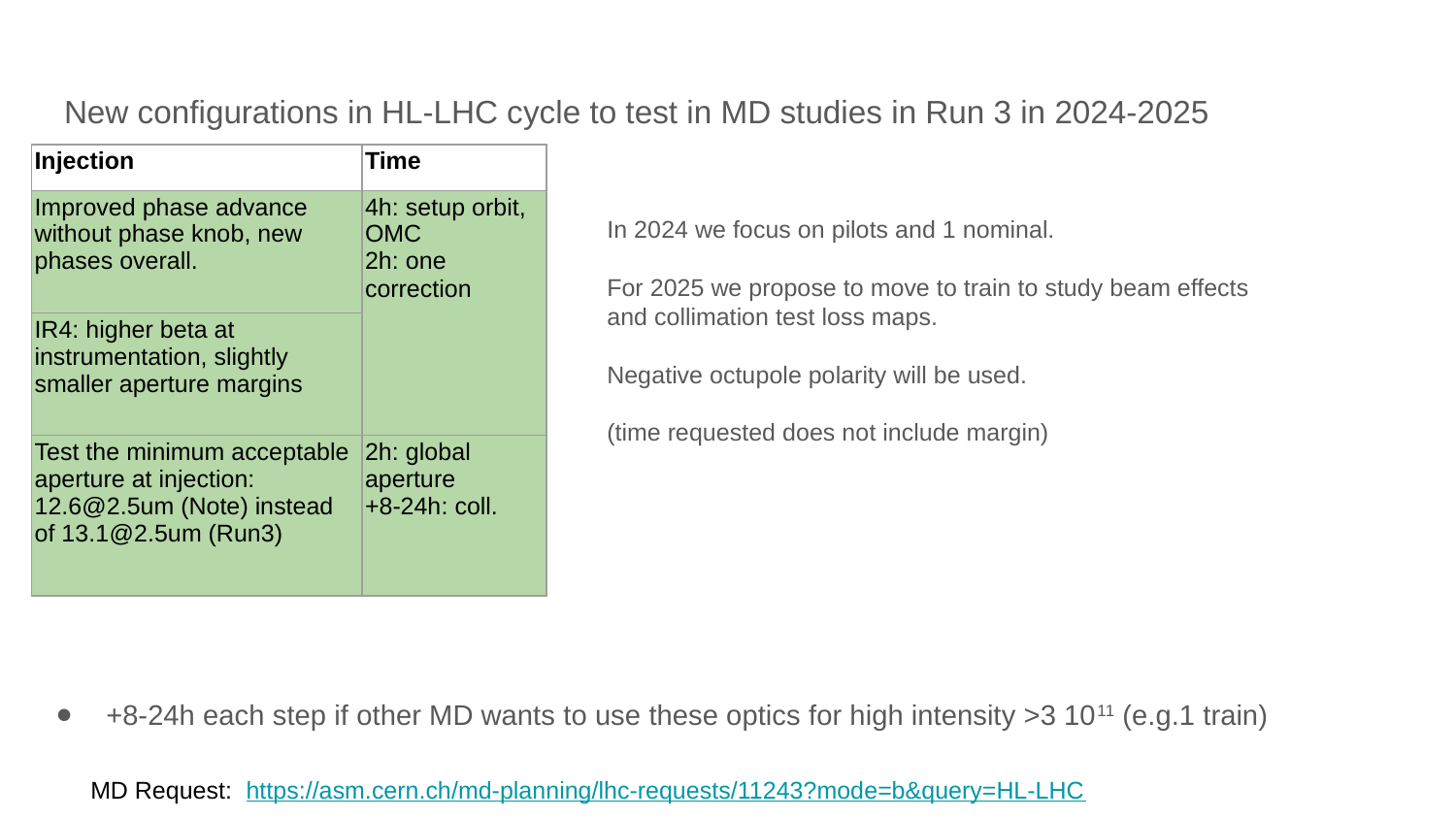

# New configurations in HL-LHC cycle to test in MD studies in Run 3 in 2024-2025
| Injection | Time |
| --- | --- |
| Improved phase advance without phase knob, new phases overall. | 4h: setup orbit, OMC 2h: one correction |
| IR4: higher beta at instrumentation, slightly smaller aperture margins |  |
| Test the minimum acceptable aperture at injection: 12.6@2.5um (Note) instead of 13.1@2.5um (Run3) | 2h: global aperture +8-24h: coll. |
In 2024 we focus on pilots and 1 nominal.

For 2025 we propose to move to train to study beam effects and collimation test loss maps.

Negative octupole polarity will be used.

(time requested does not include margin)
+8-24h each step if other MD wants to use these optics for high intensity >3 1011 (e.g.1 train)
MD Request:  https://asm.cern.ch/md-planning/lhc-requests/11243?mode=b&query=HL-LHC